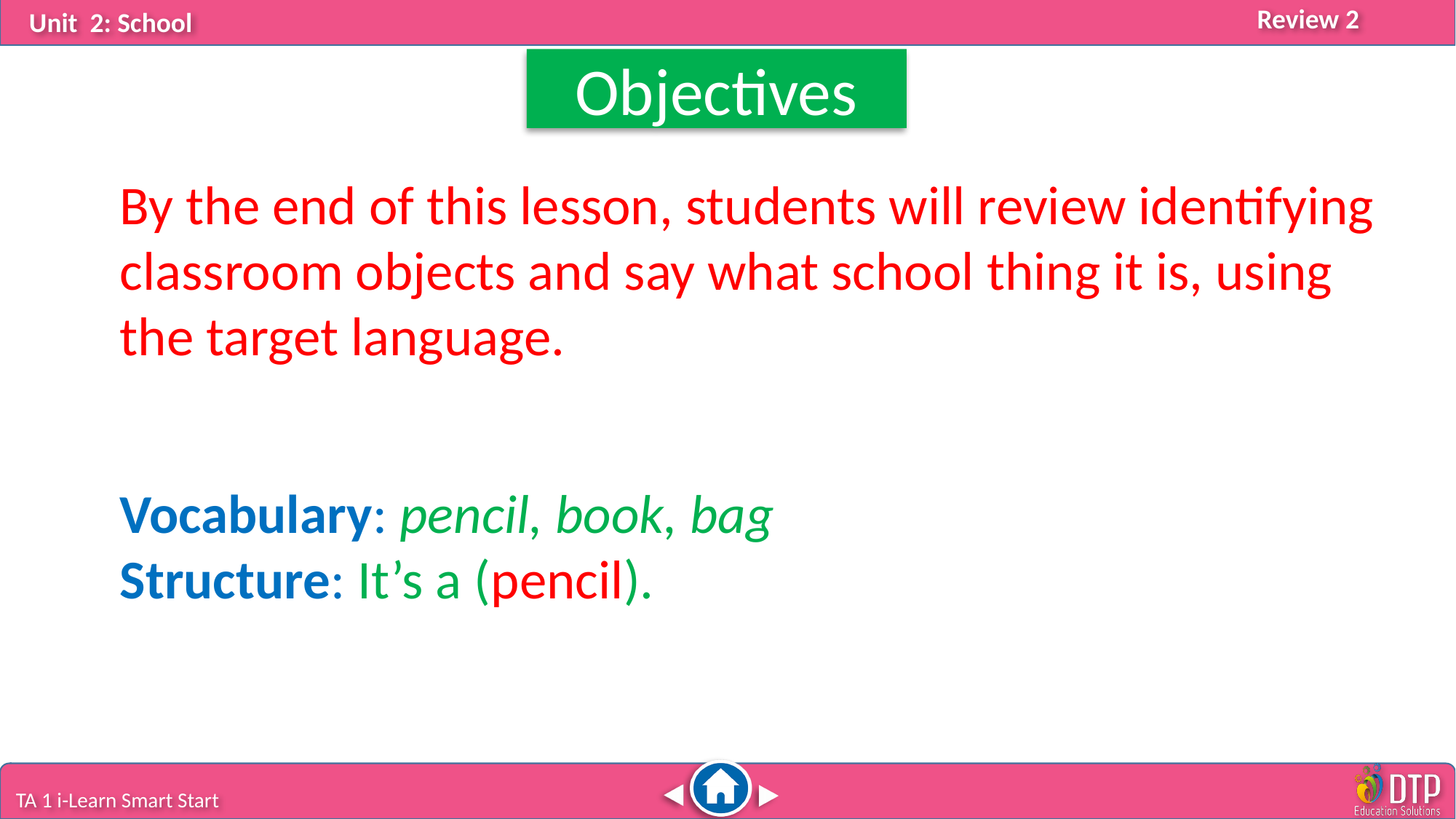

Objectives
By the end of this lesson, students will review identifying classroom objects and say what school thing it is, using the target language.

Vocabulary: pencil, book, bag
Structure: It’s a (pencil).